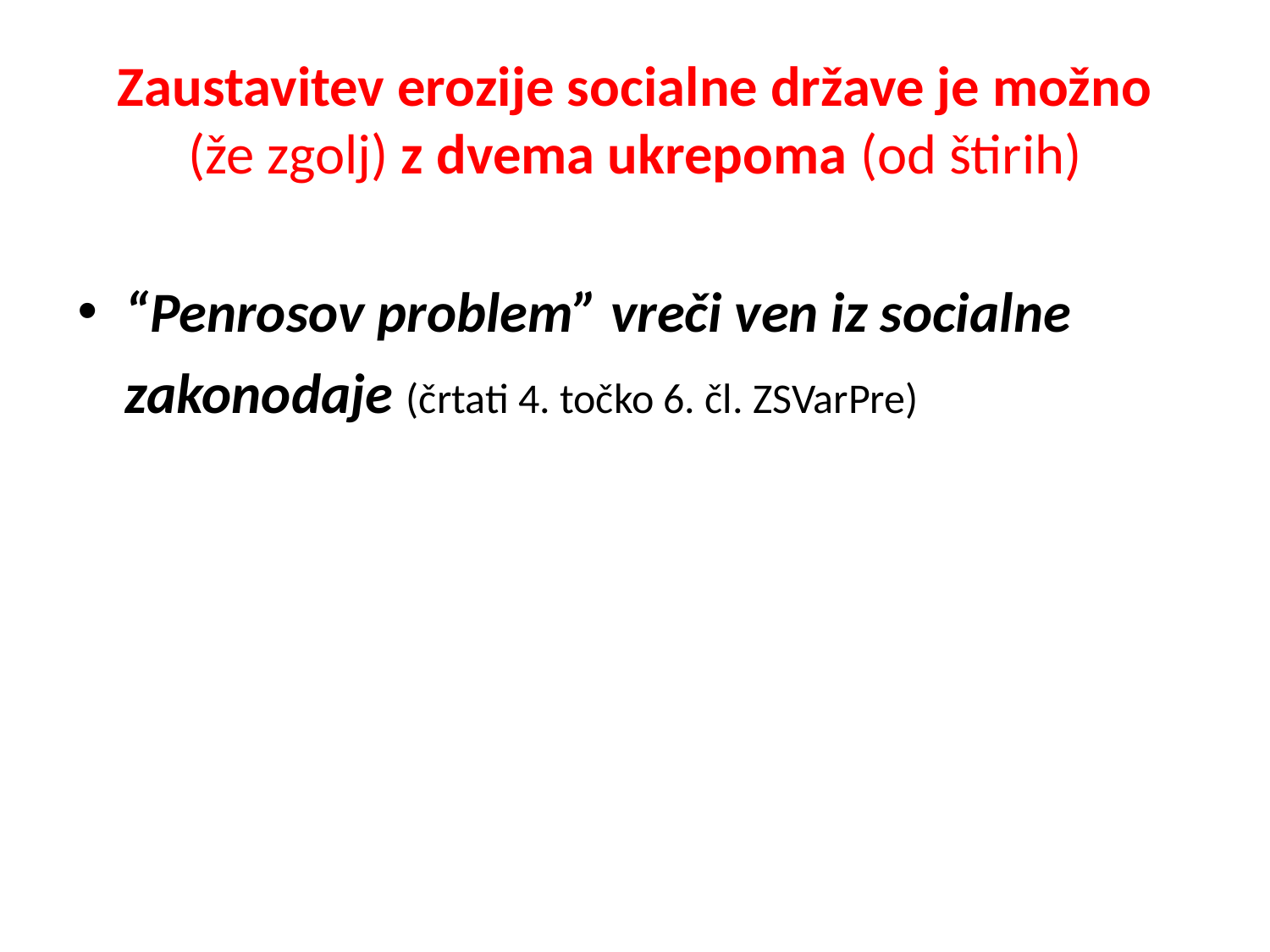

# Zaustavitev erozije socialne države je možno (že zgolj) z dvema ukrepoma (od štirih)
“Penrosov problem” vreči ven iz socialne zakonodaje (črtati 4. točko 6. čl. ZSVarPre)